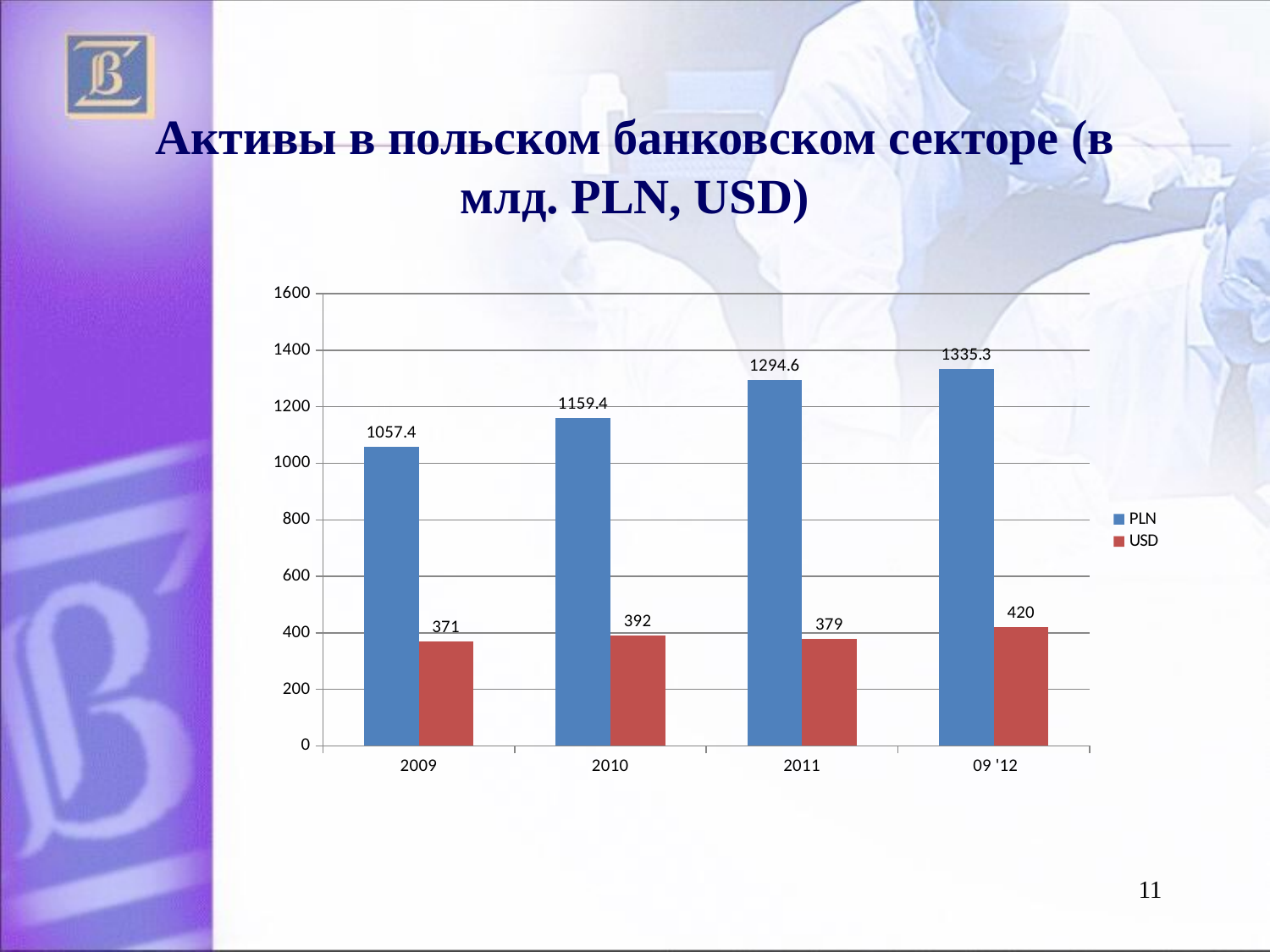

# Активы в польском банковском секторе (в млд. PLN, USD)

### Chart

| Category | PLN | USD |
|---|---|---|
| 2009 | 1057.3756 | 371.0089824561403 |
| 2010 | 1159.3582999999999 | 391.6751013513514 |
| 2011 | 1294.5642999999998 | 378.5275730994153 |
|  09 '12 | 1335.3402999999998 | 420.1825991189428 |
11